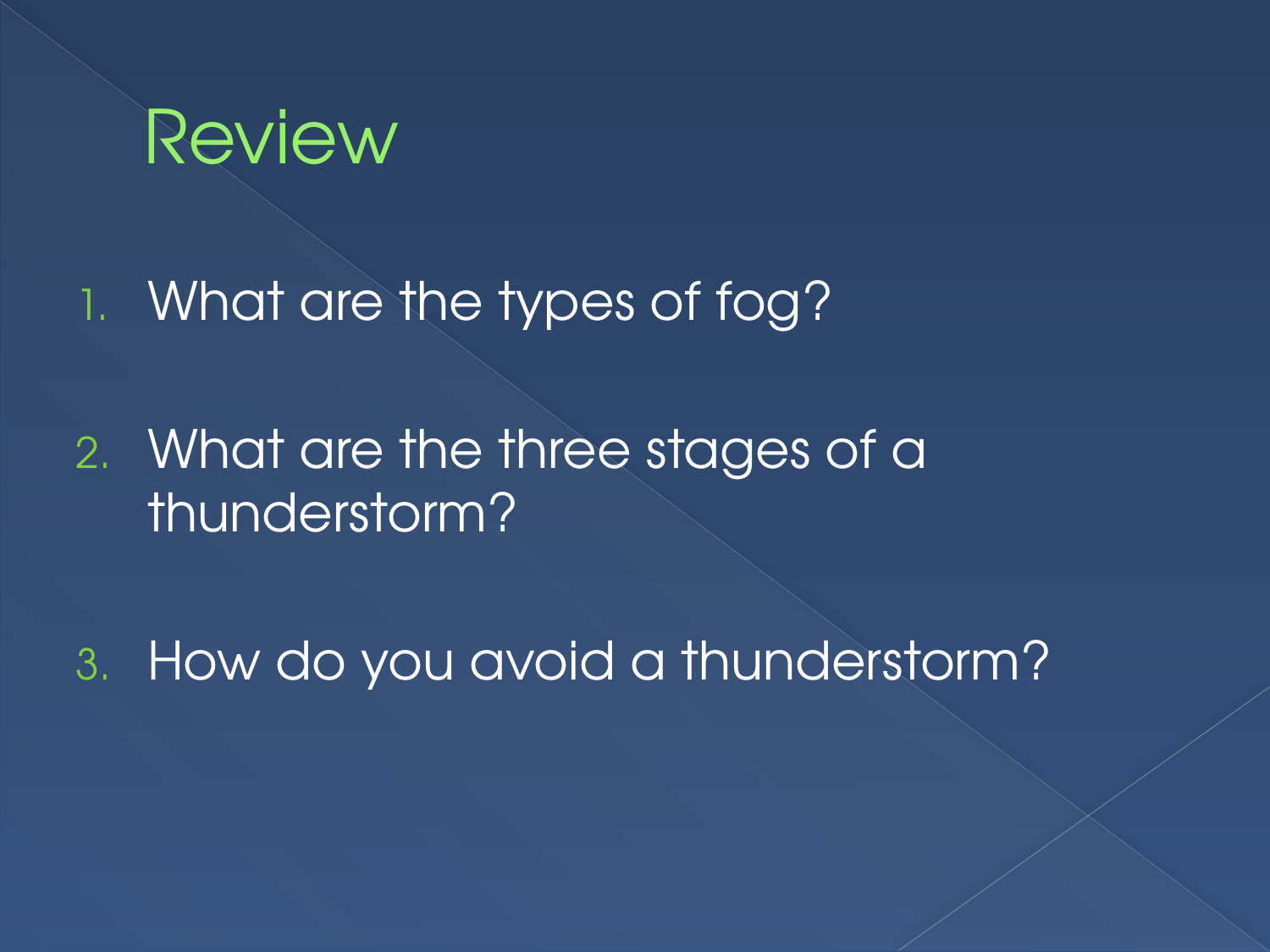

# Review
What are the types of fog?

What are the three stages of a thunderstorm?

How do you avoid a thunderstorm?